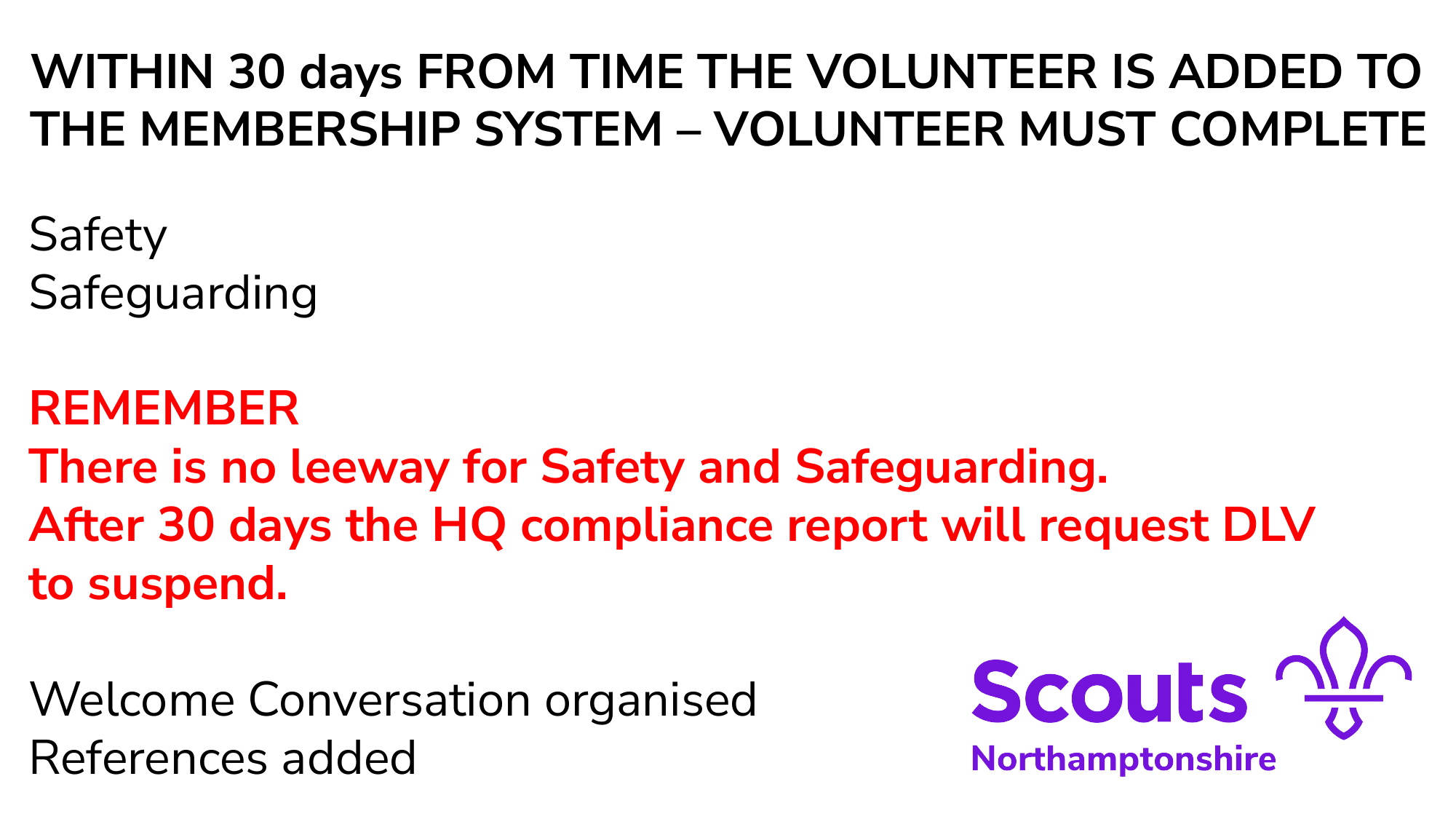

# WITHIN 30 days FROM TIME THE VOLUNTEER IS ADDED TO THE MEMBERSHIP SYSTEM – VOLUNTEER MUST COMPLETE

Safety
Safeguarding

REMEMBER
There is no leeway for Safety and Safeguarding.
After 30 days the HQ compliance report will request DLV to suspend.

Welcome Conversation organised
References added